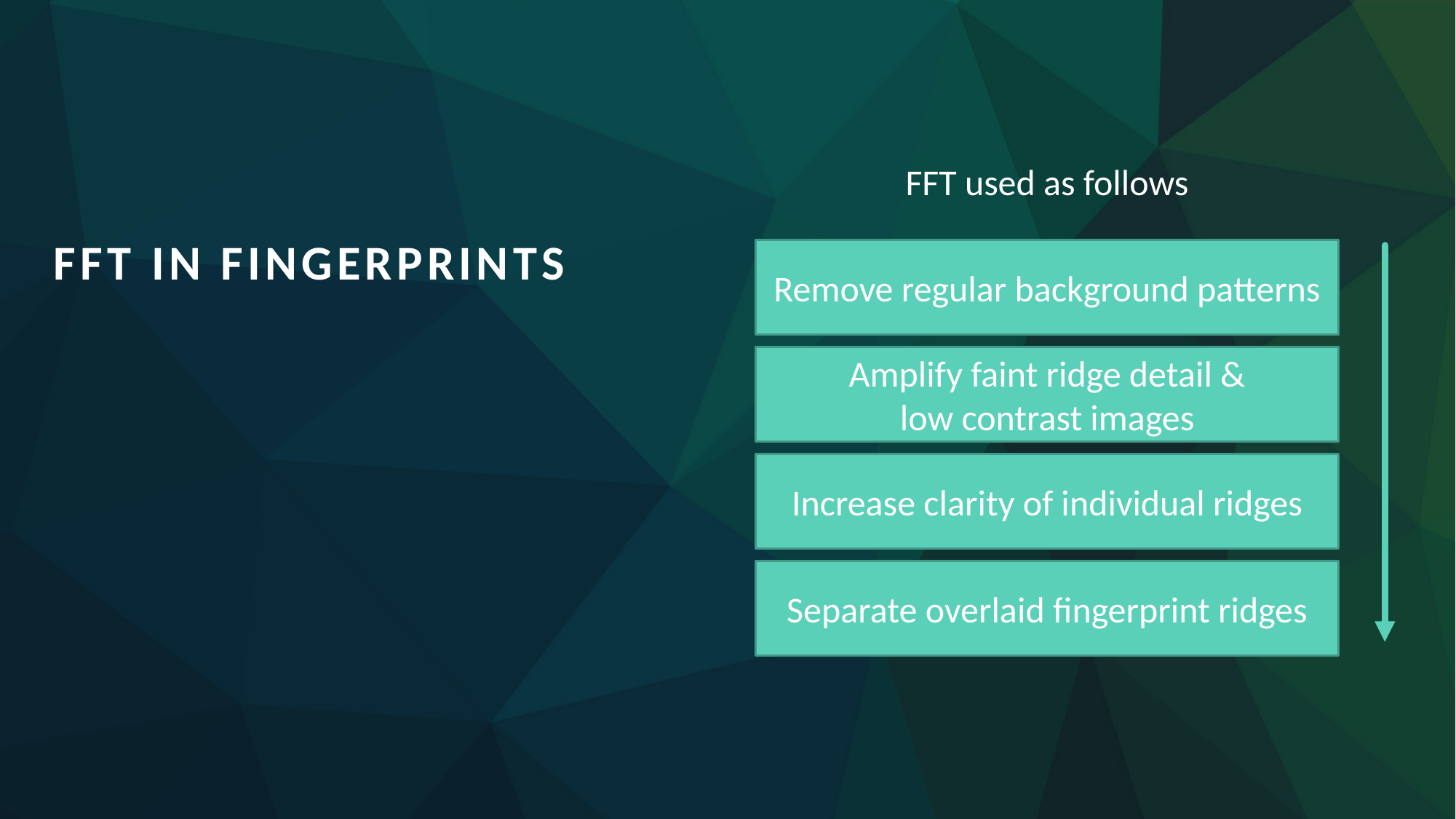

FFT used as follows
# FFT IN FINGERPRINTS
Remove regular background patterns
Amplify faint ridge detail &
low contrast images
Increase clarity of individual ridges
Separate overlaid fingerprint ridges